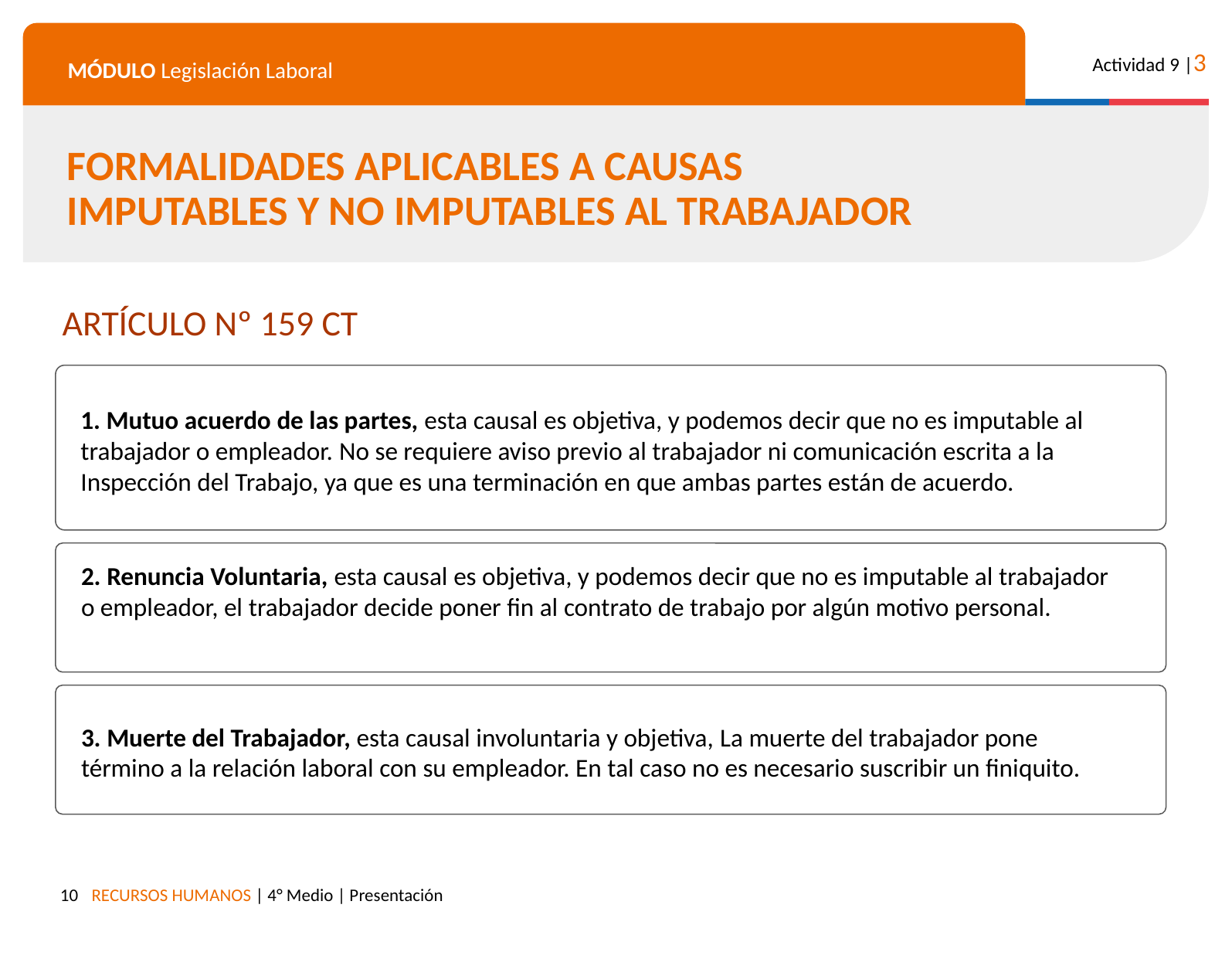

FORMALIDADES APLICABLES A CAUSAS IMPUTABLES Y NO IMPUTABLES AL TRABAJADOR
ARTÍCULO Nº 159 CT

1. Mutuo acuerdo de las partes, esta causal es objetiva, y podemos decir que no es imputable al trabajador o empleador. No se requiere aviso previo al trabajador ni comunicación escrita a la Inspección del Trabajo, ya que es una terminación en que ambas partes están de acuerdo.

2. Renuncia Voluntaria, esta causal es objetiva, y podemos decir que no es imputable al trabajador o empleador, el trabajador decide poner fin al contrato de trabajo por algún motivo personal.

3. Muerte del Trabajador, esta causal involuntaria y objetiva, La muerte del trabajador pone término a la relación laboral con su empleador. En tal caso no es necesario suscribir un finiquito.